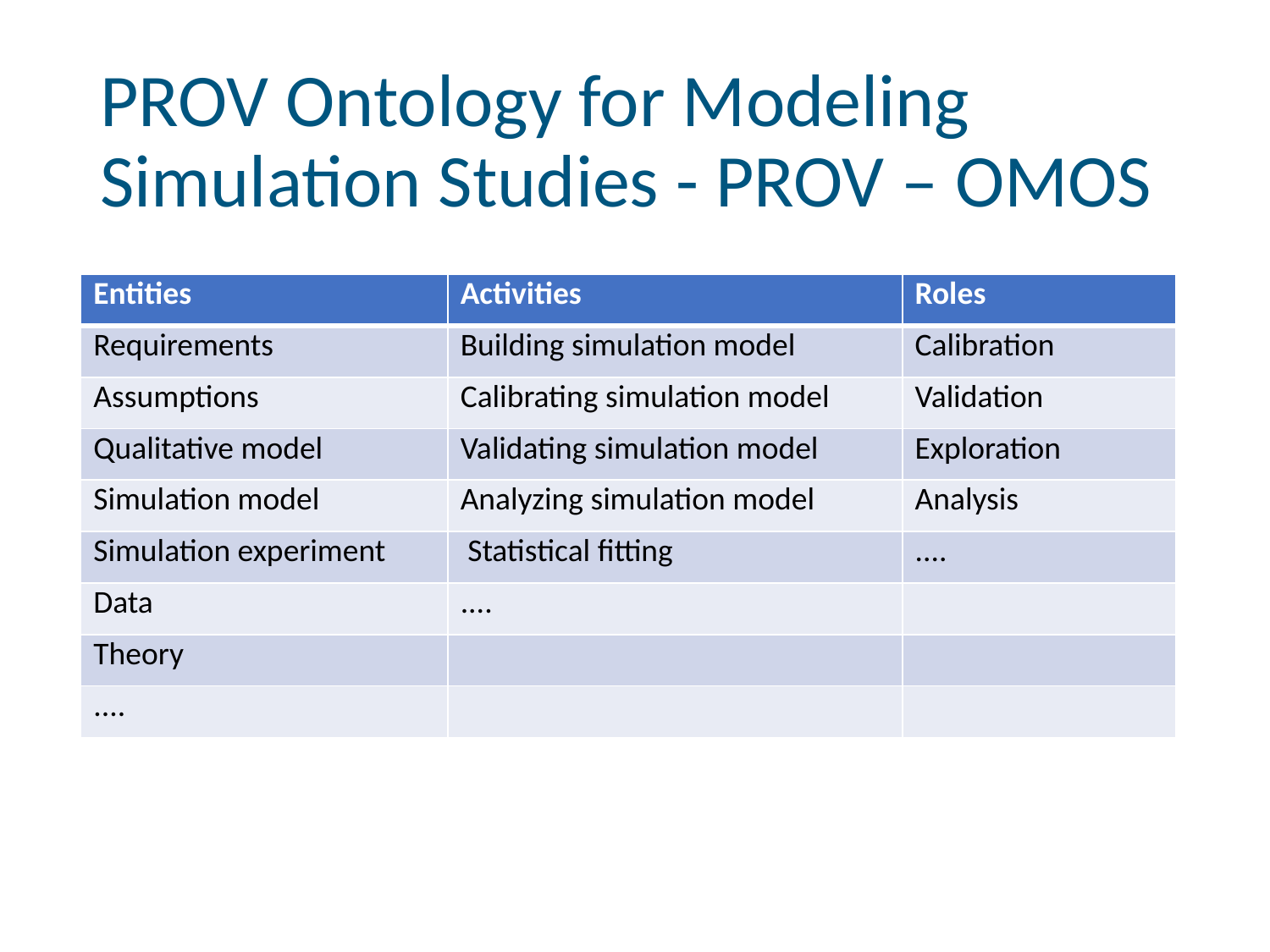

# PROV Ontology for Modeling Simulation Studies - PROV – OMOS
| Entities | Activities | Roles |
| --- | --- | --- |
| Requirements | Building simulation model | Calibration |
| Assumptions | Calibrating simulation model | Validation |
| Qualitative model | Validating simulation model | Exploration |
| Simulation model | Analyzing simulation model | Analysis |
| Simulation experiment | Statistical fitting | .... |
| Data | .... |  |
| Theory |  |  |
| .... |  |  |